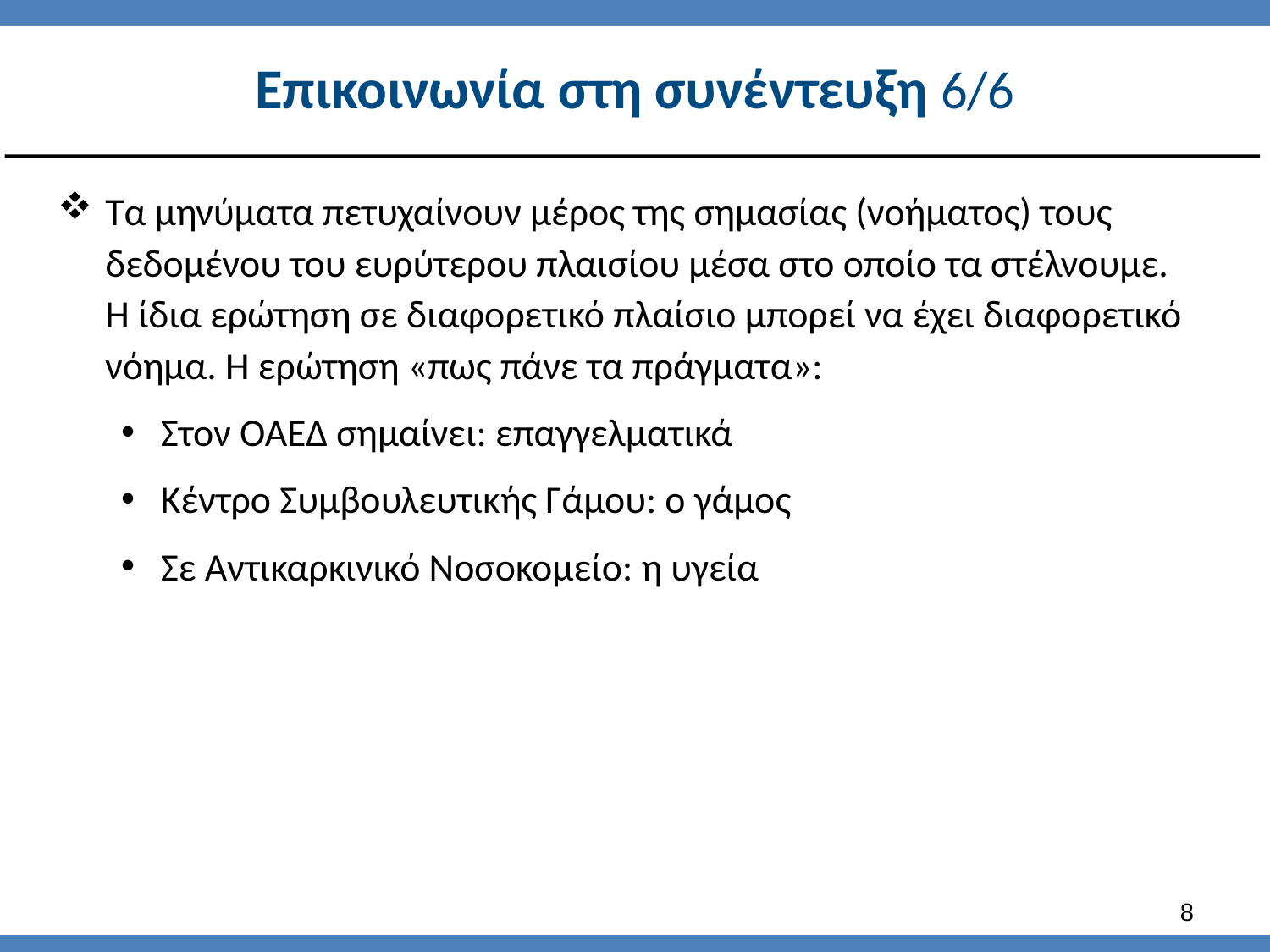

# Επικοινωνία στη συνέντευξη 6/6
Τα μηνύματα πετυχαίνουν μέρος της σημασίας (νοήματος) τους δεδομένου του ευρύτερου πλαισίου μέσα στο οποίο τα στέλνουμε. Η ίδια ερώτηση σε διαφορετικό πλαίσιο μπορεί να έχει διαφορετικό νόημα. Η ερώτηση «πως πάνε τα πράγματα»:
Στον ΟΑΕΔ σημαίνει: επαγγελματικά
Κέντρο Συμβουλευτικής Γάμου: ο γάμος
Σε Αντικαρκινικό Νοσοκομείο: η υγεία

8